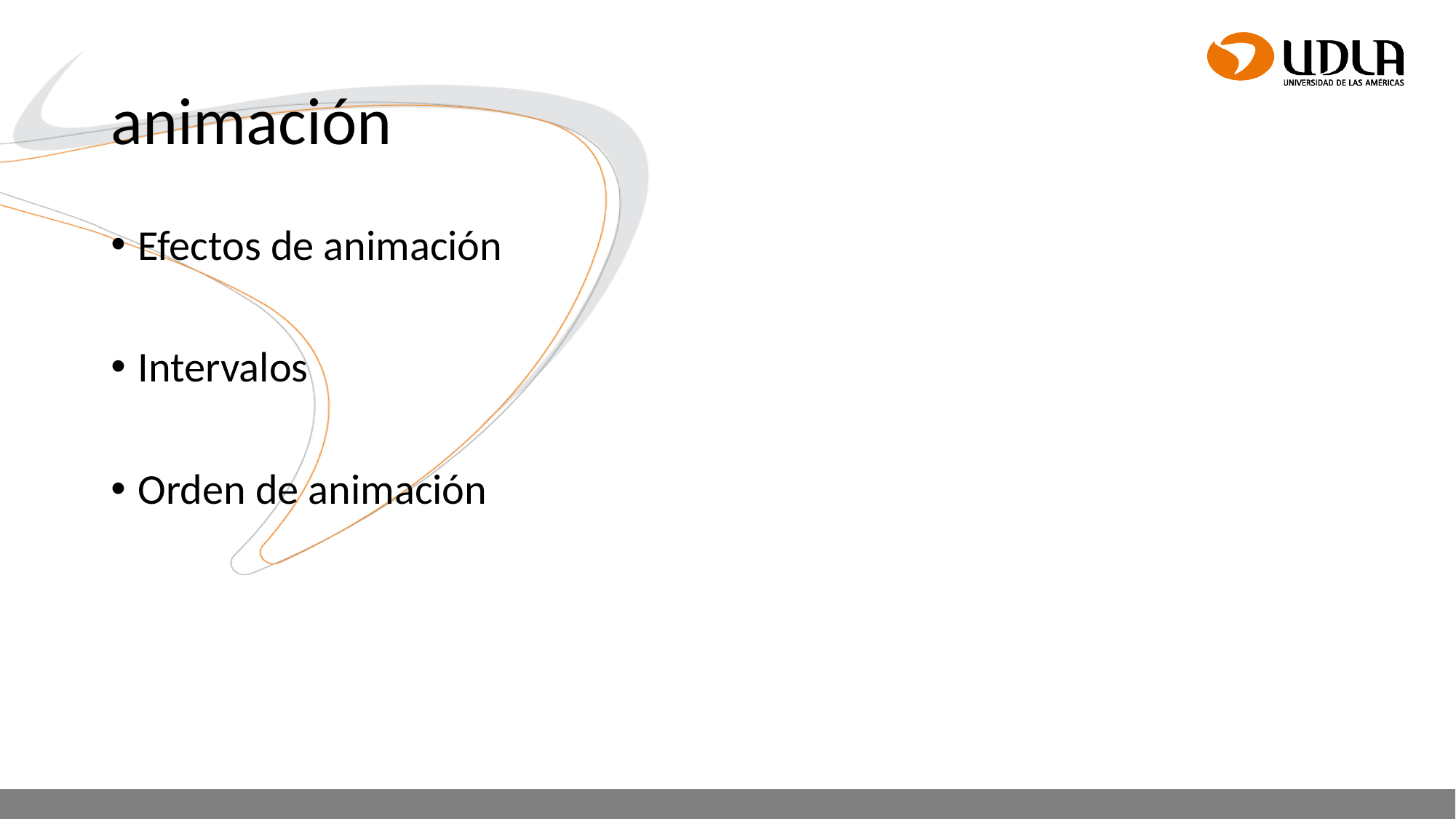

# animación
Efectos de animación

Intervalos

Orden de animación